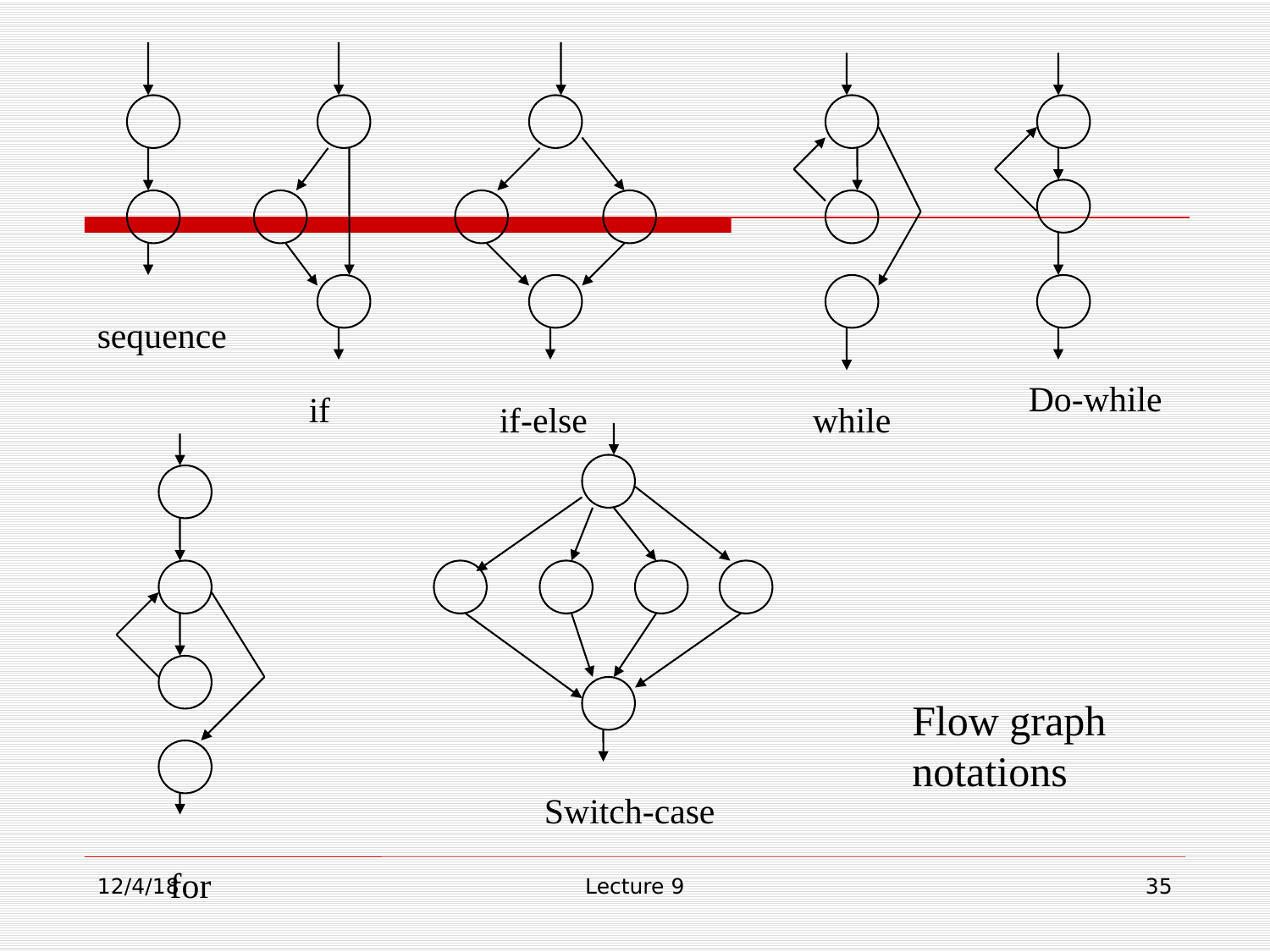

sequence

Do-while
if
if-else
while

Flow graph notations

Switch-case

for
12/4/18
Lecture 9
35